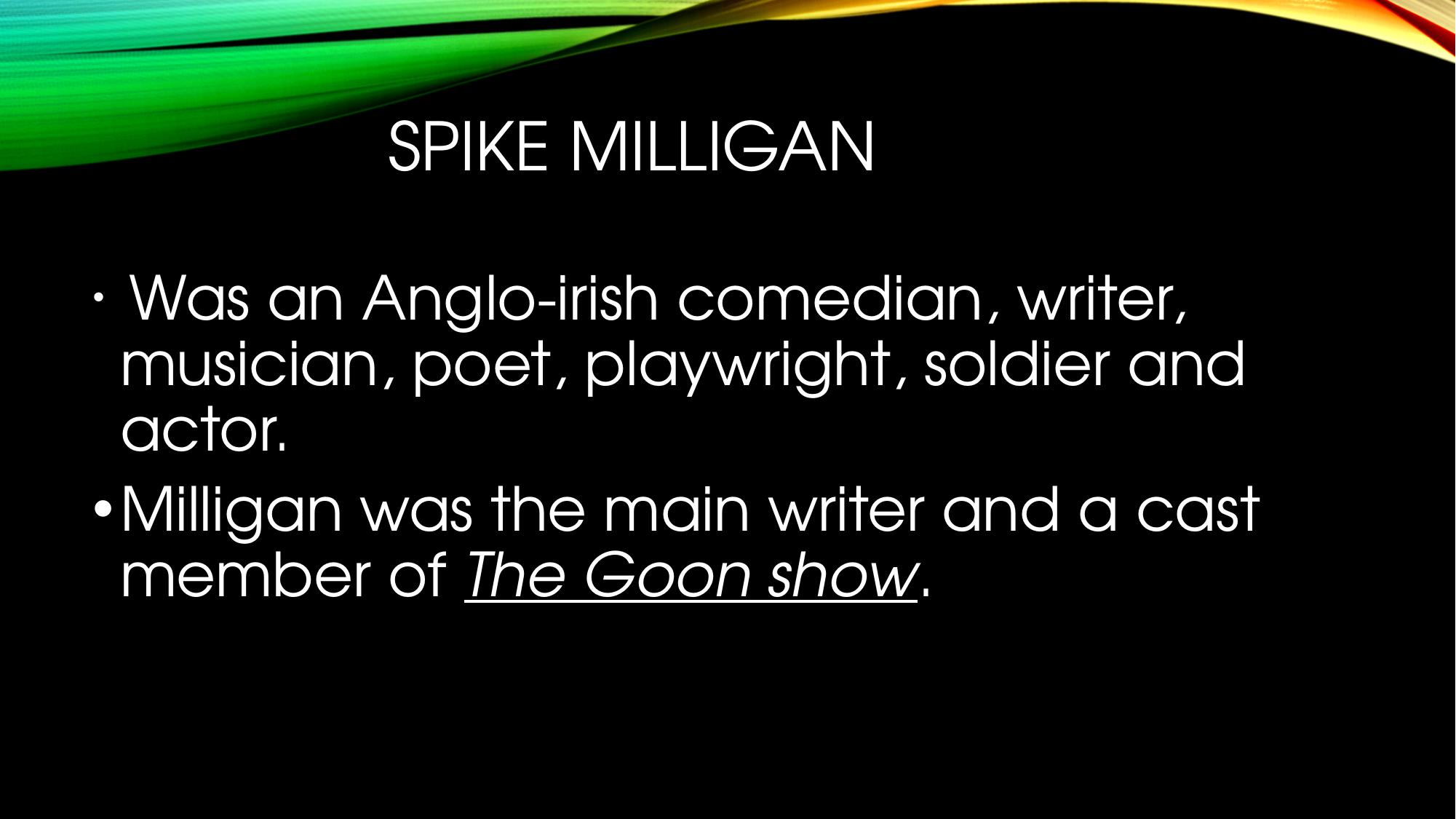

# Spike milliGAn
 Was an Anglo-irish comedian, writer, musician, poet, playwright, soldier and actor.
Milligan was the main writer and a cast member of The Goon show.